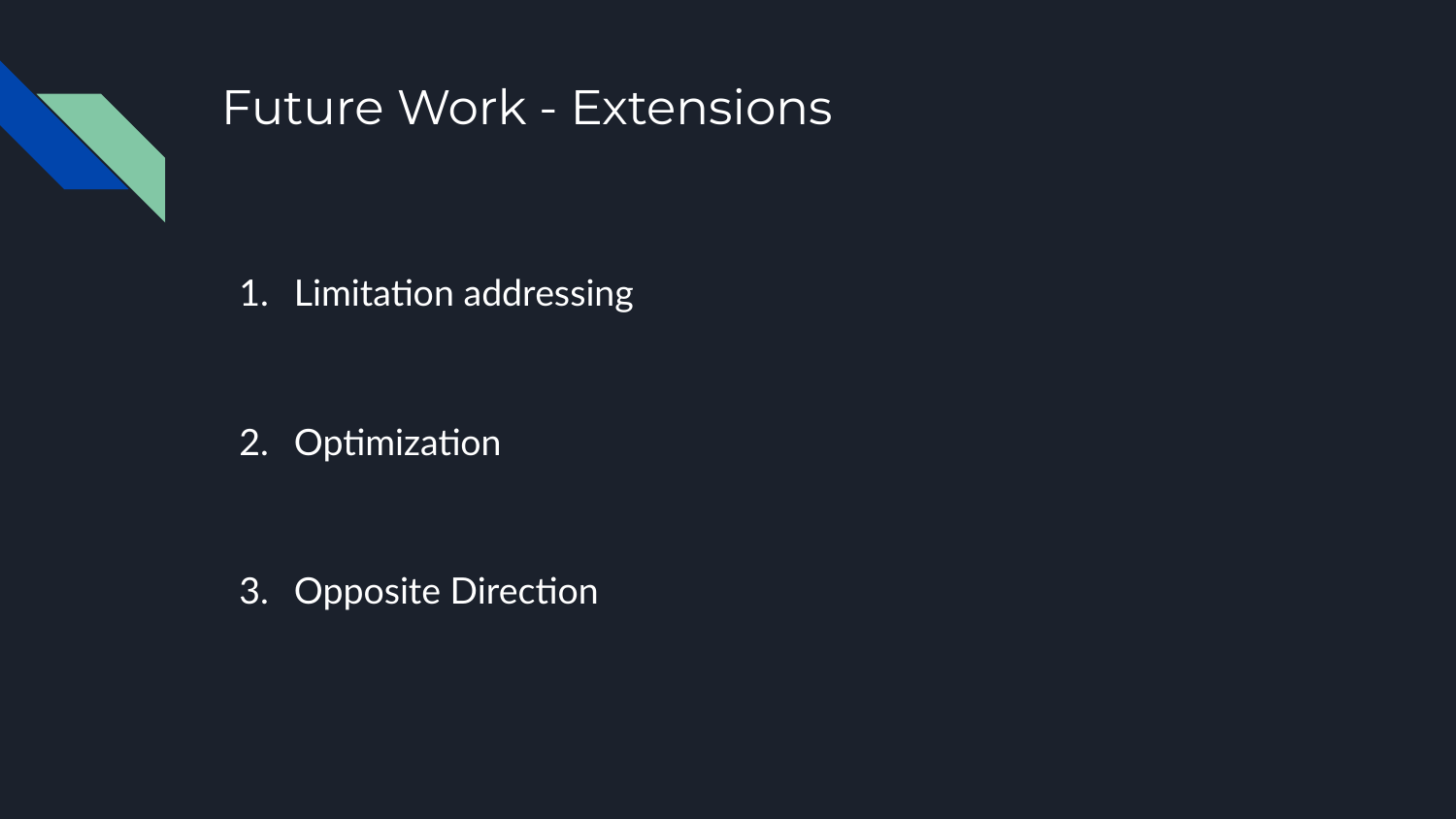

# Future Work - Extensions
Limitation addressing

Optimization

Opposite Direction